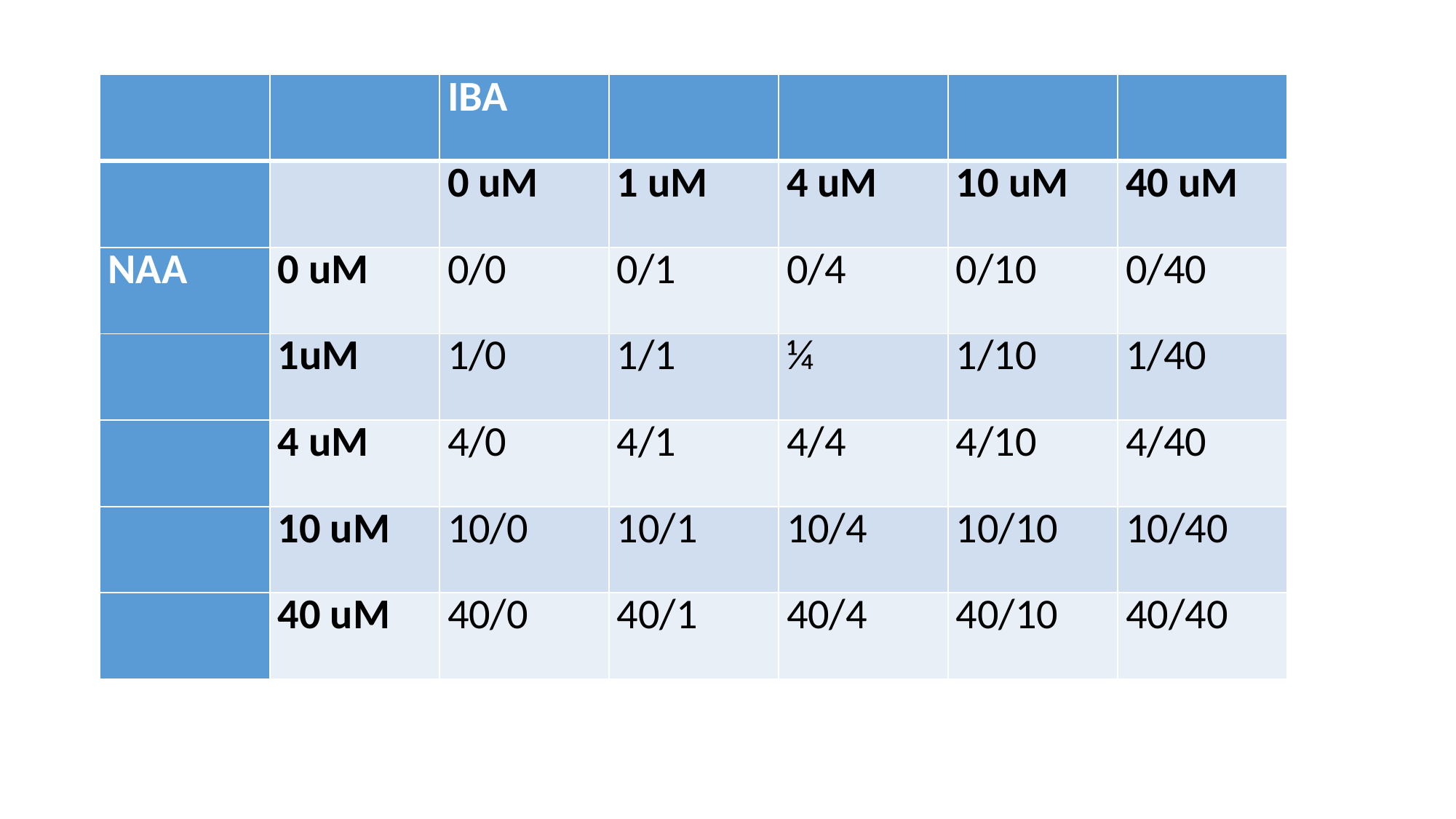

#
|  |  | IBA |  |  |  |  |
| --- | --- | --- | --- | --- | --- | --- |
|  |  | 0 uM | 1 uM | 4 uM | 10 uM | 40 uM |
| NAA | 0 uM | 0/0 | 0/1 | 0/4 | 0/10 | 0/40 |
|  | 1uM | 1/0 | 1/1 | ¼ | 1/10 | 1/40 |
|  | 4 uM | 4/0 | 4/1 | 4/4 | 4/10 | 4/40 |
|  | 10 uM | 10/0 | 10/1 | 10/4 | 10/10 | 10/40 |
|  | 40 uM | 40/0 | 40/1 | 40/4 | 40/10 | 40/40 |